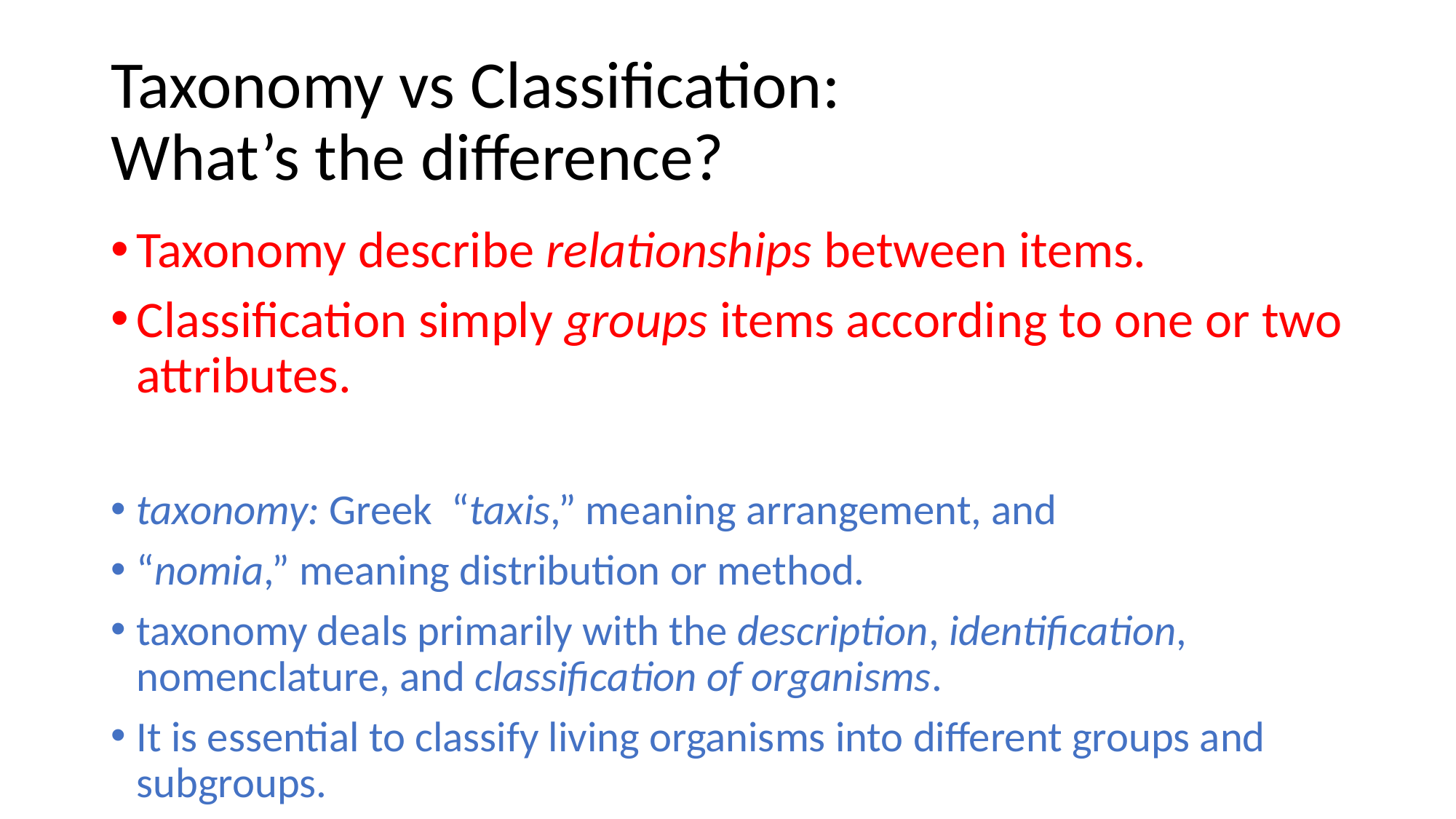

# Taxonomy vs Classification: What’s the difference?
Taxonomy describe relationships between items.
Classification simply groups items according to one or two attributes.

taxonomy: Greek  “taxis,” meaning arrangement, and
“nomia,” meaning distribution or method.
taxonomy deals primarily with the description, identification, nomenclature, and classification of organisms.
It is essential to classify living organisms into different groups and subgroups.